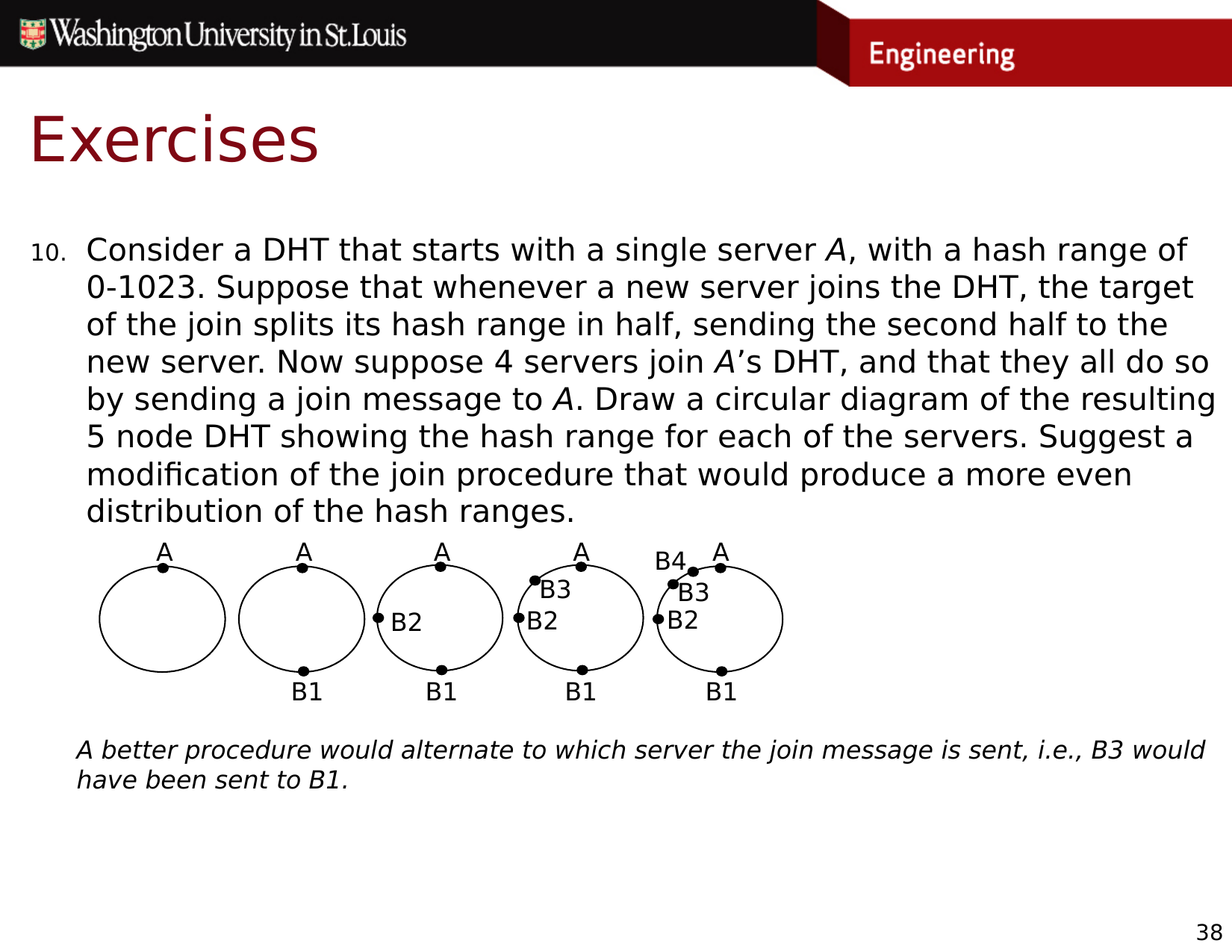

# Exercises
Consider a DHT that starts with a single server A, with a hash range of 0-1023. Suppose that whenever a new server joins the DHT, the target of the join splits its hash range in half, sending the second half to the new server. Now suppose 4 servers join A’s DHT, and that they all do so by sending a join message to A. Draw a circular diagram of the resulting 5 node DHT showing the hash range for each of the servers. Suggest a modification of the join procedure that would produce a more even distribution of the hash ranges.

A better procedure would alternate to which server the join message is sent, i.e., B3 would have been sent to B1.

A
A
A
A
A
B4

B3
B3

B2
B2
B2

B1
B1
B1
B1
38